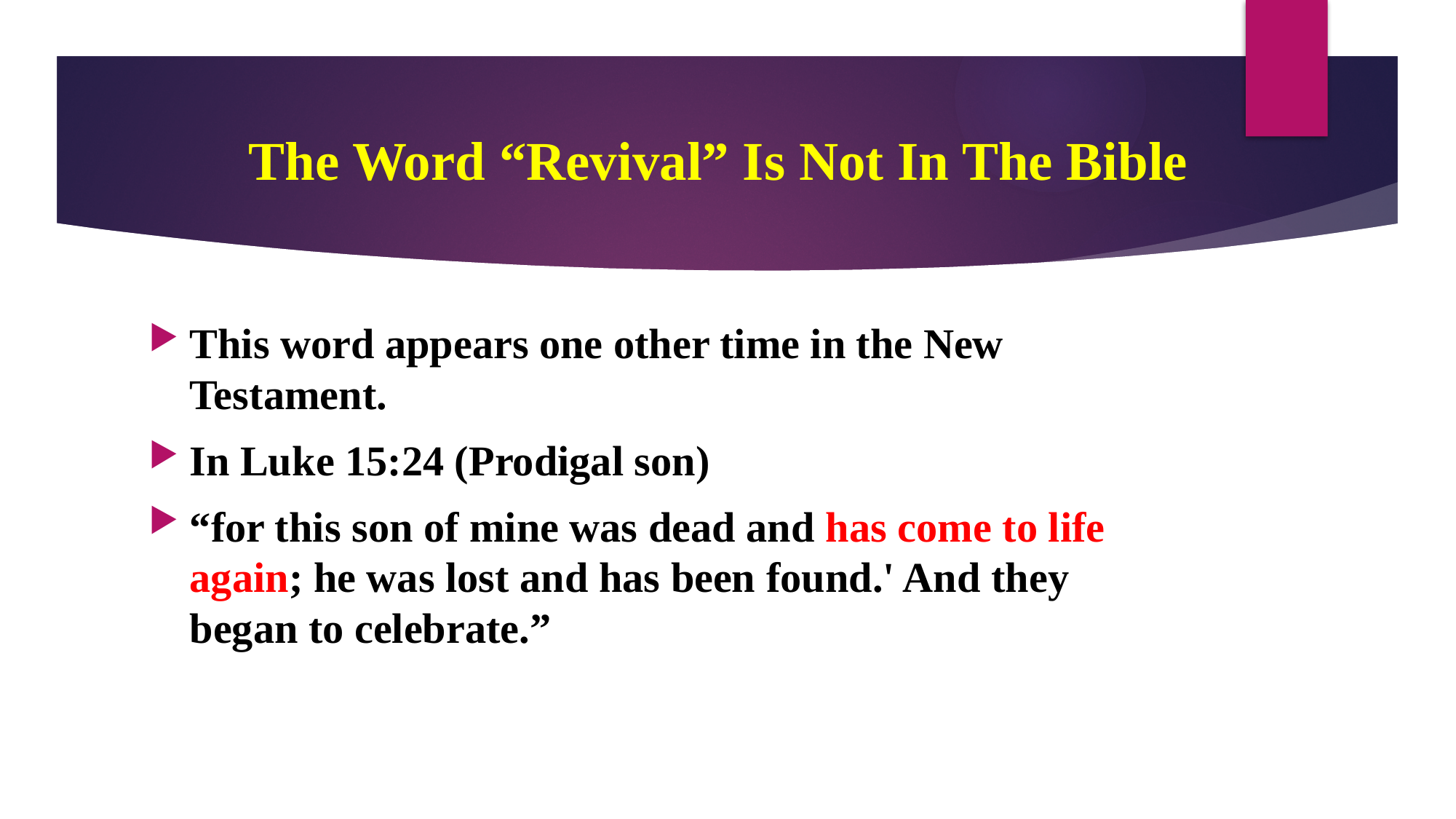

# The Word “Revival” Is Not In The Bible
This word appears one other time in the New Testament.
In Luke 15:24 (Prodigal son)
“for this son of mine was dead and has come to life again; he was lost and has been found.' And they began to celebrate.”